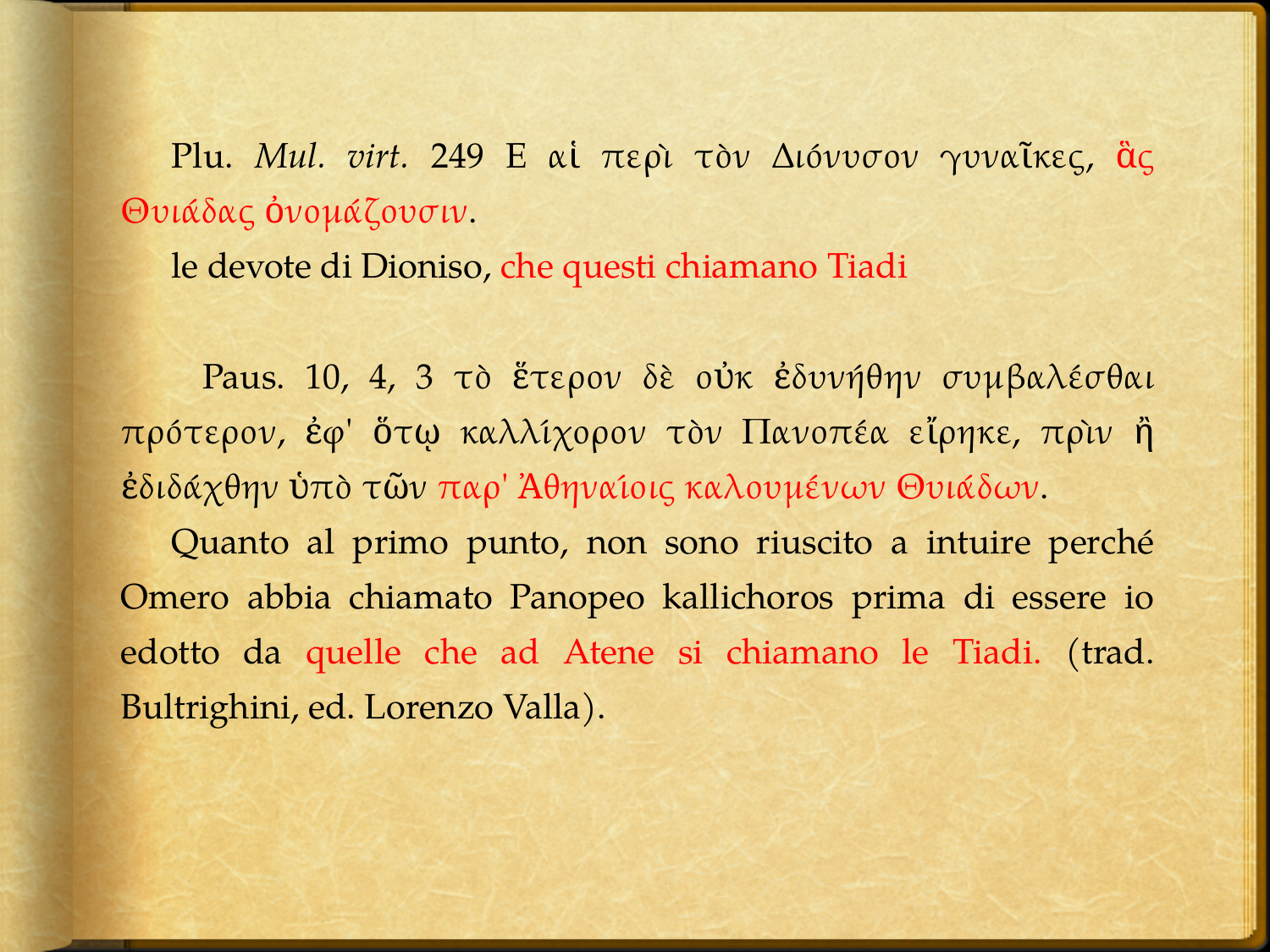

Plu. Mul. virt. 249 E αἱ περὶ τὸν Διόνυσον γυναῖκες, ἃς Θυιάδας ὀνομάζουσιν.
le devote di Dioniso, che questi chiamano Tiadi

 Paus. 10, 4, 3 τὸ ἕτερον δὲ οὐκ ἐδυνήθην συμβαλέσθαι πρότερον, ἐφ' ὅτῳ καλλίχορον τὸν Πανοπέα εἴρηκε, πρὶν ἢ ἐδιδάχθην ὑπὸ τῶν παρ' Ἀθηναίοις καλουμένων Θυιάδων.
Quanto al primo punto, non sono riuscito a intuire perché Omero abbia chiamato Panopeo kallichoros prima di essere io edotto da quelle che ad Atene si chiamano le Tiadi. (trad. Bultrighini, ed. Lorenzo Valla).